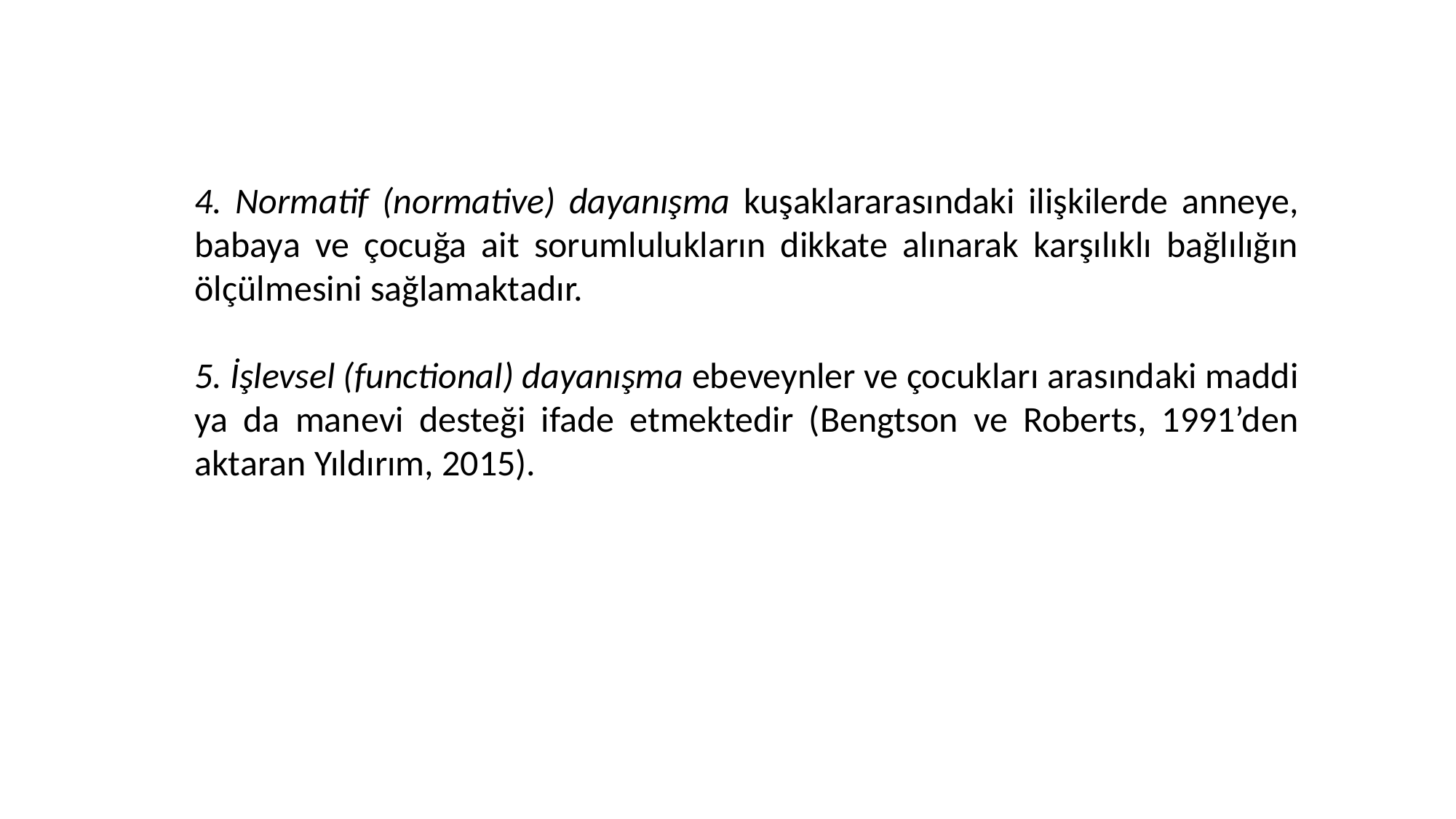

4. Normatif (normative) dayanışma kuşaklararasındaki ilişkilerde anneye, babaya ve çocuğa ait sorumlulukların dikkate alınarak karşılıklı bağlılığın ölçülmesini sağlamaktadır.

5. İşlevsel (functional) dayanışma ebeveynler ve çocukları arasındaki maddi ya da manevi desteği ifade etmektedir (Bengtson ve Roberts, 1991’den aktaran Yıldırım, 2015).